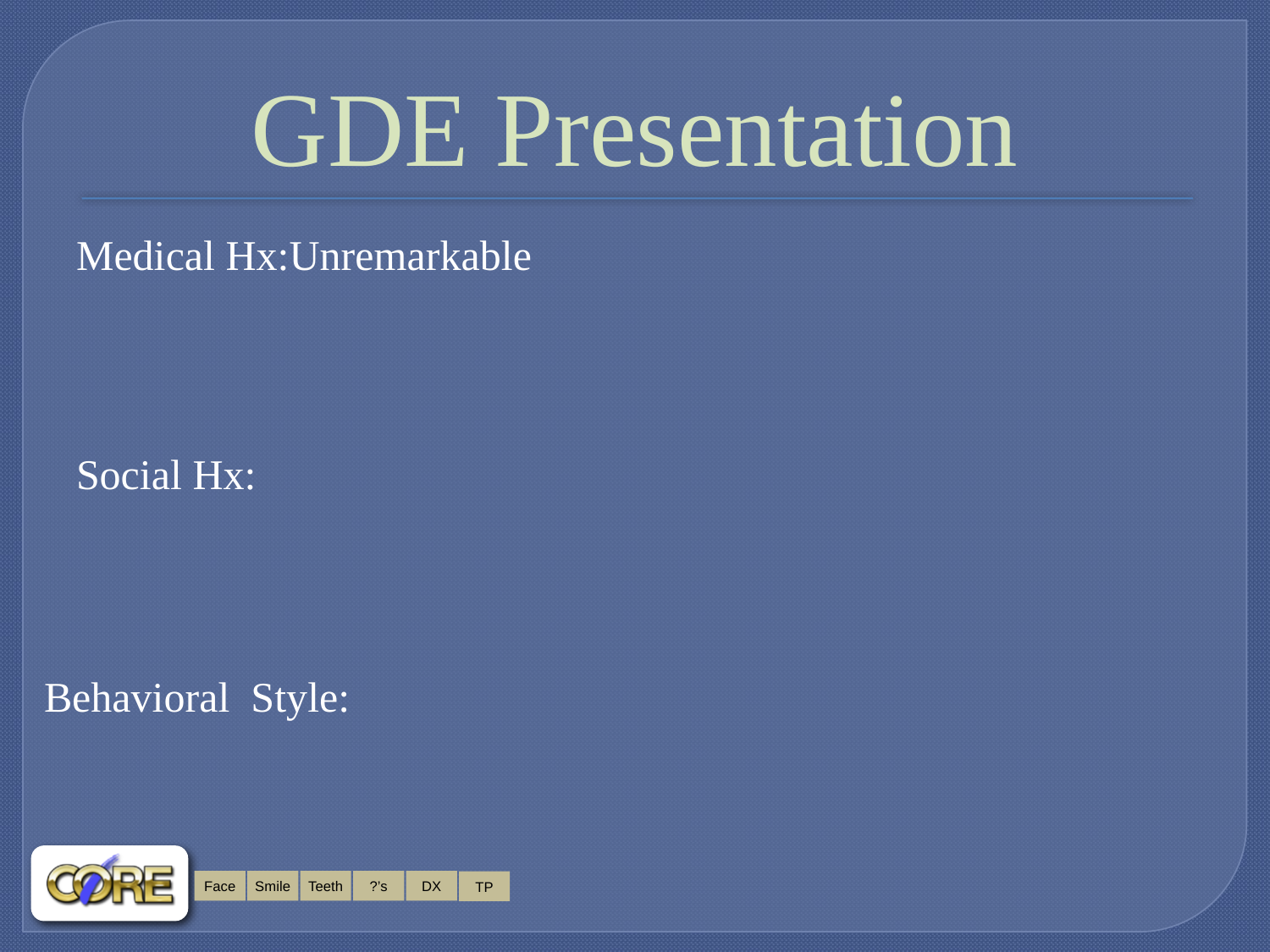

# GDE Presentation
Medical Hx:Unremarkable

Social Hx:
Behavioral  Style: